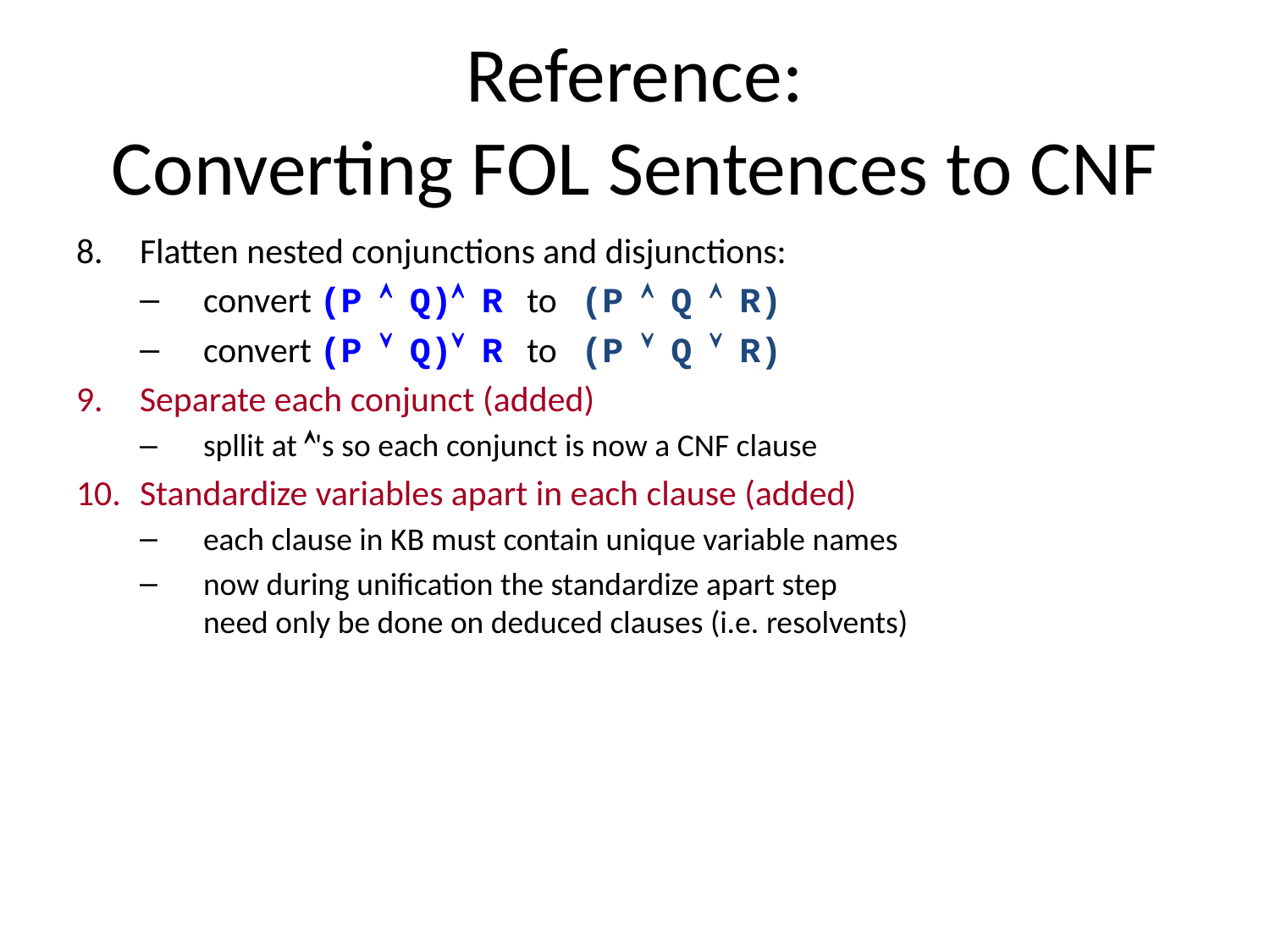

# Reference: Converting FOL Sentences to CNF
Flatten nested conjunctions and disjunctions:
convert (P ∧ Q)∧ R   to   (P ∧ Q ∧ R)
convert (P ∨ Q)∨ R   to   (P ∨ Q ∨ R)
Separate each conjunct (added)
spllit at ∧'s so each conjunct is now a CNF clause
Standardize variables apart in each clause (added)
each clause in KB must contain unique variable names
now during unification the standardize apart step
need only be done on deduced clauses (i.e. resolvents)